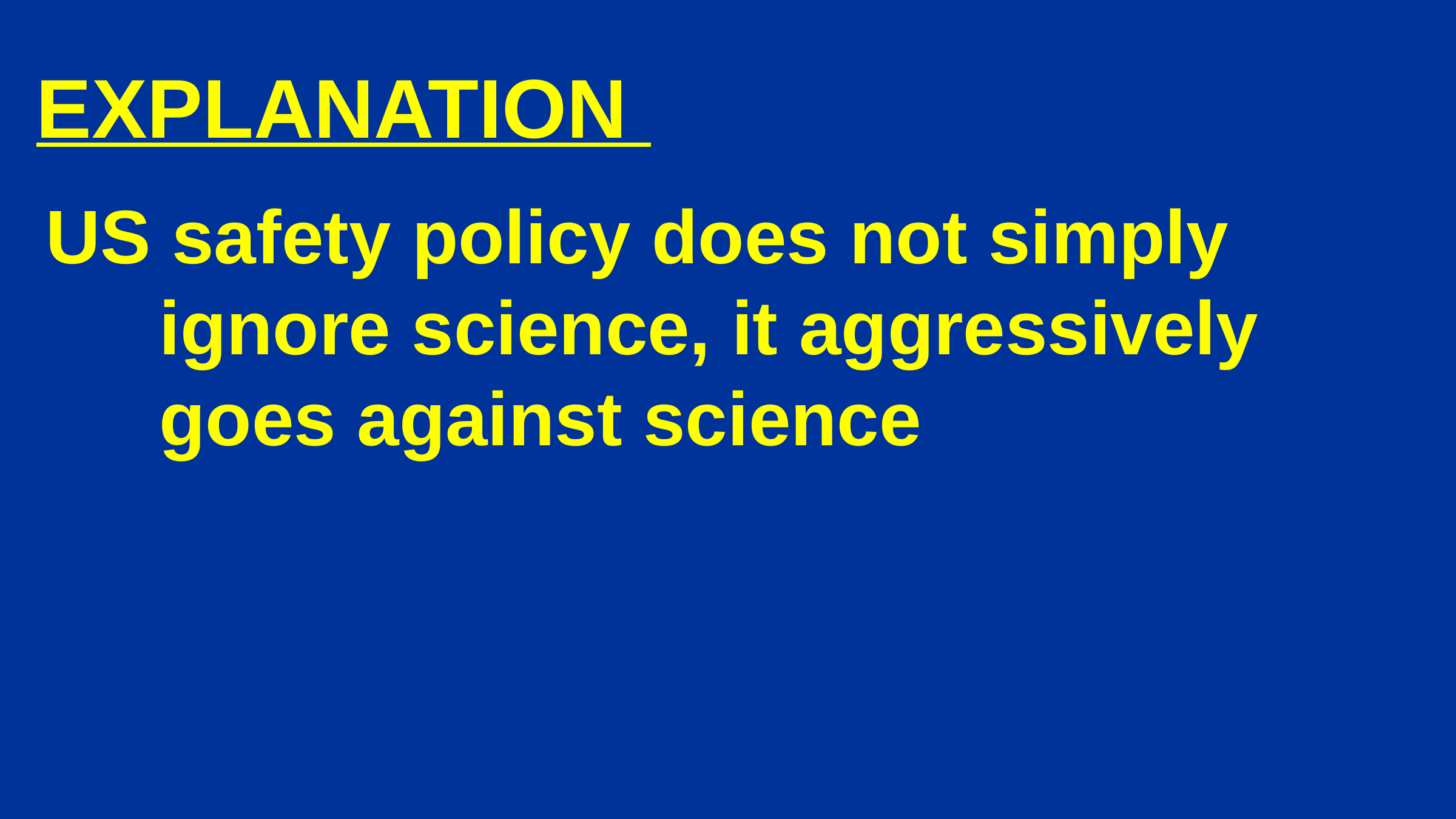

EXPLANATION
US safety policy does not simply ignore science, it aggressively goes against science